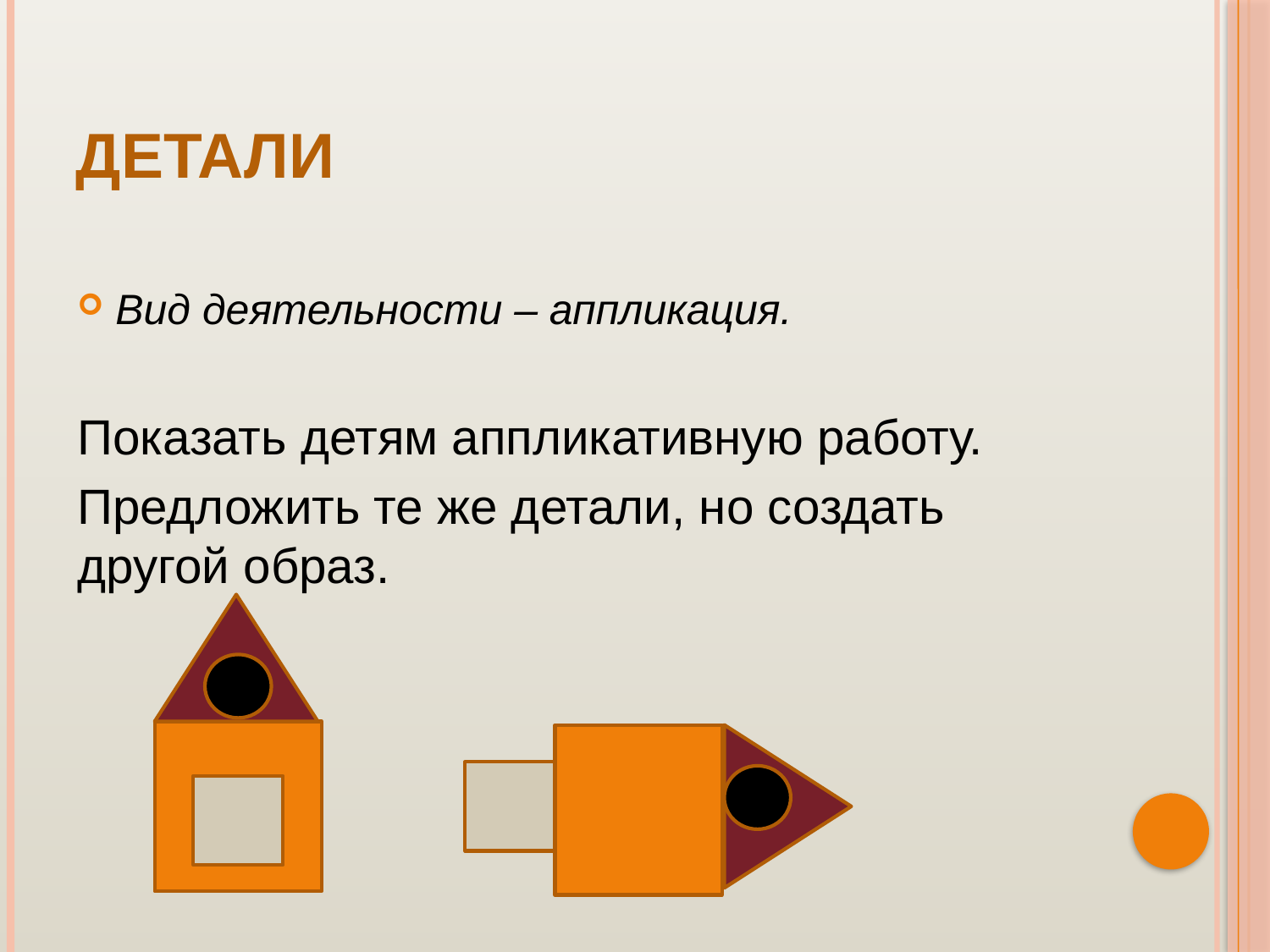

# Детали

Вид деятельности – аппликация.

Показать детям аппликативную работу.
Предложить те же детали, но создать другой образ.